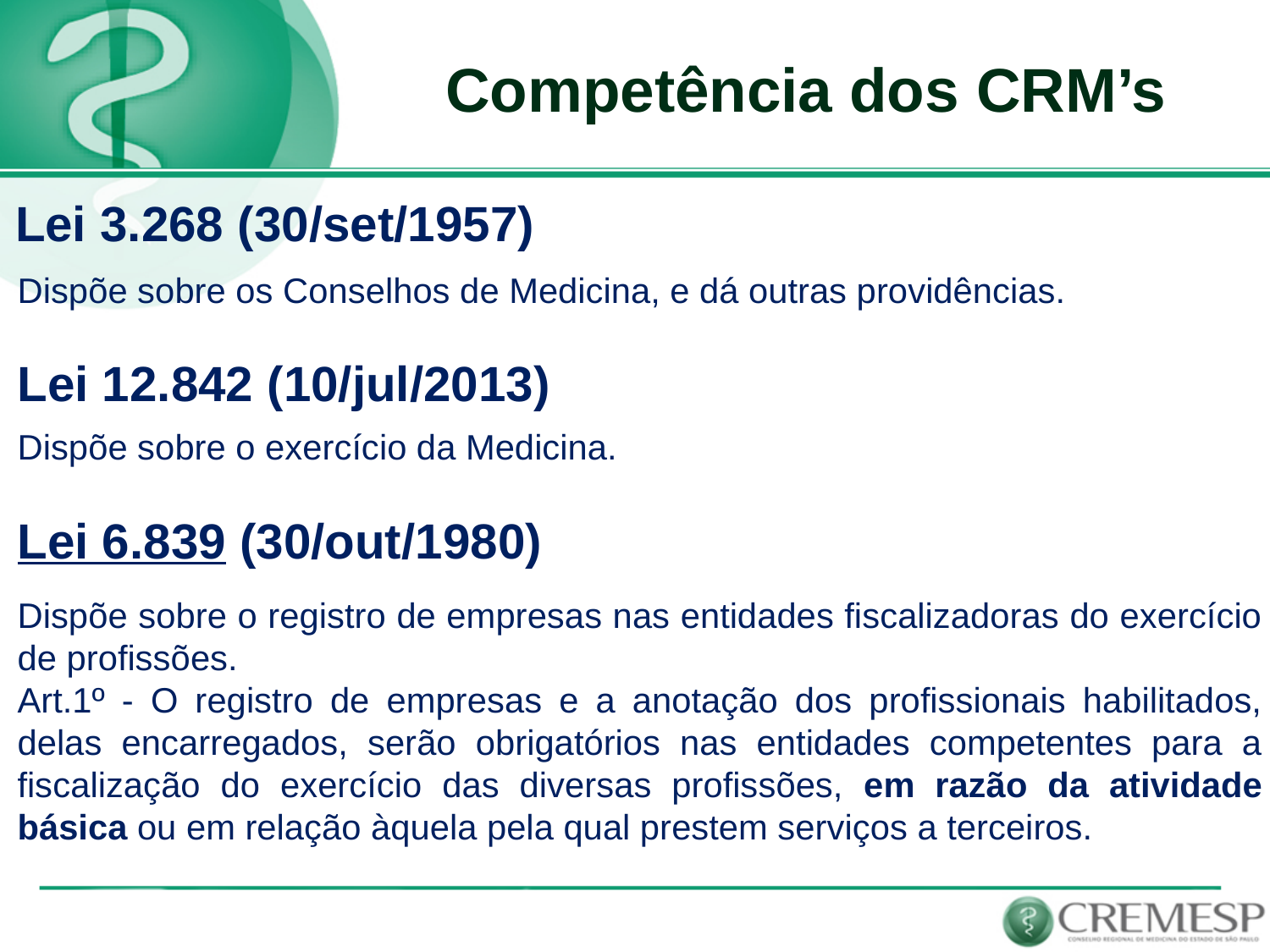

Competência dos CRM’s
Lei 3.268 (30/set/1957)

Dispõe sobre os Conselhos de Medicina, e dá outras providências.
Lei 12.842 (10/jul/2013)
Dispõe sobre o exercício da Medicina.
Lei 6.839 (30/out/1980)
Dispõe sobre o registro de empresas nas entidades fiscalizadoras do exercício de profissões.
Art.1º - O registro de empresas e a anotação dos profissionais habilitados, delas encarregados, serão obrigatórios nas entidades competentes para a fiscalização do exercício das diversas profissões, em razão da atividade básica ou em relação àquela pela qual prestem serviços a terceiros.